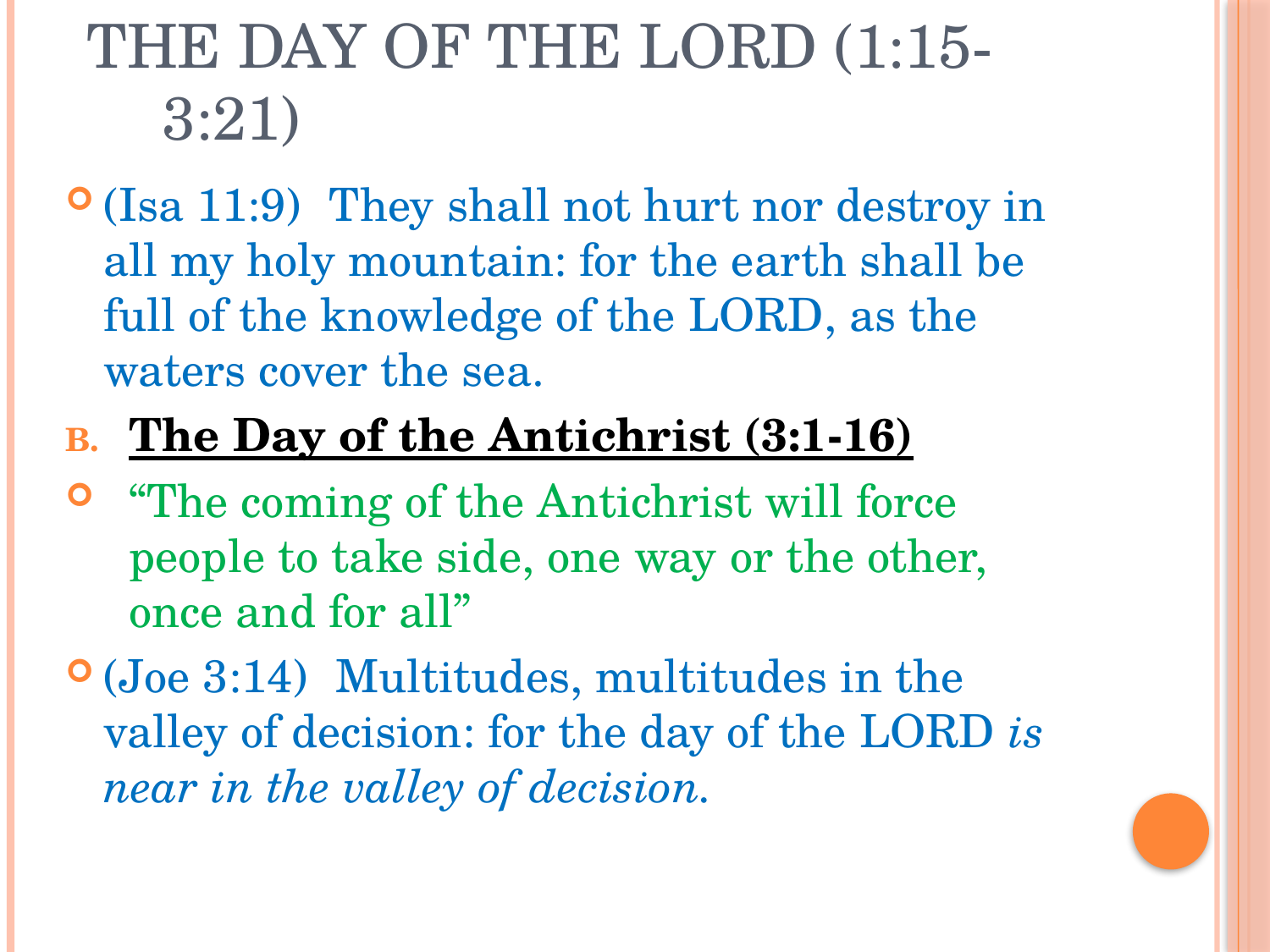

# The Day of the Lord (1:15-3:21)
(Isa 11:9)  They shall not hurt nor destroy in all my holy mountain: for the earth shall be full of the knowledge of the LORD, as the waters cover the sea.
The Day of the Antichrist (3:1-16)
“The coming of the Antichrist will force people to take side, one way or the other, once and for all”
(Joe 3:14)  Multitudes, multitudes in the valley of decision: for the day of the LORD is near in the valley of decision.